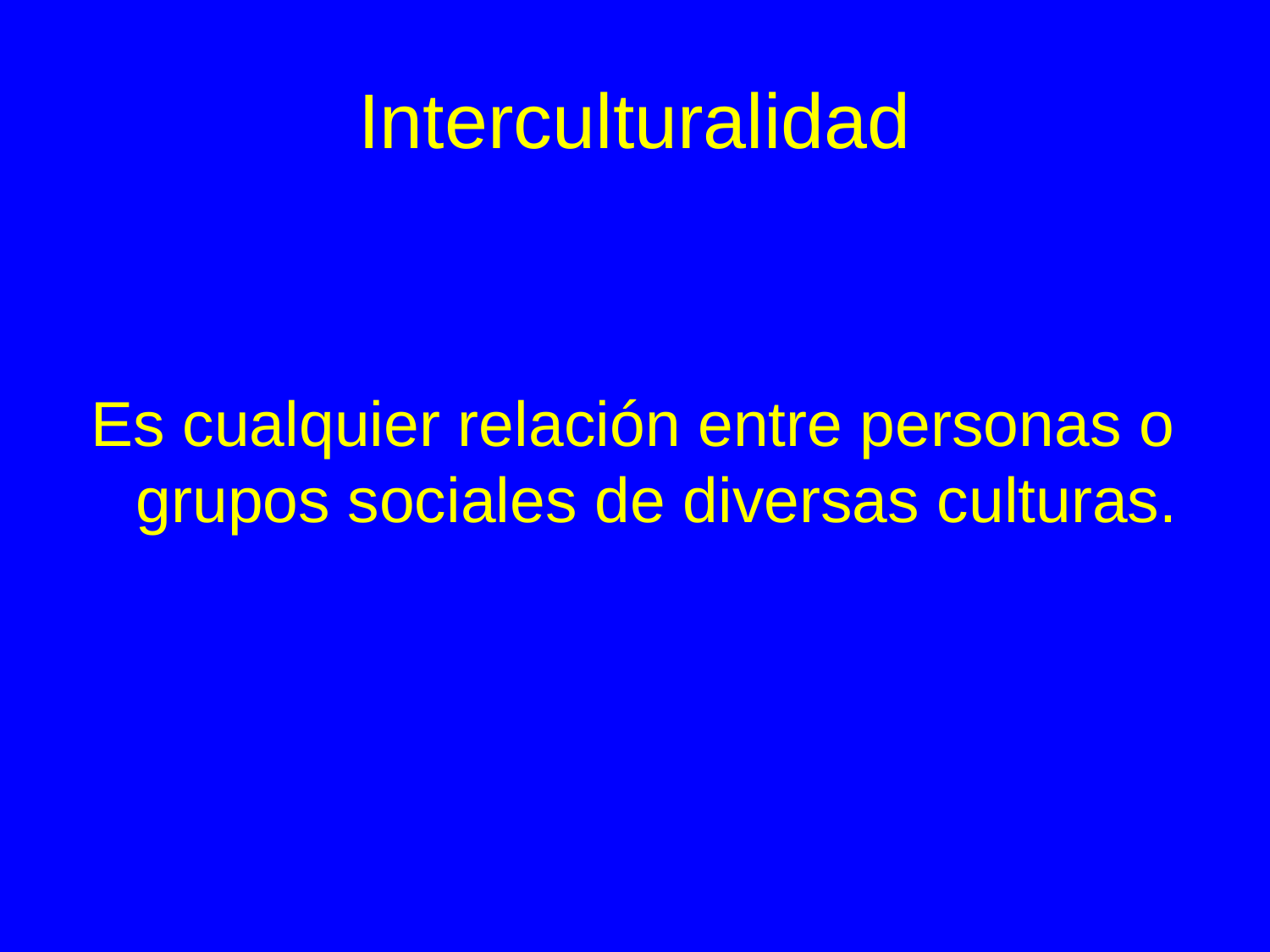

# Interculturalidad
Es cualquier relación entre personas o grupos sociales de diversas culturas.